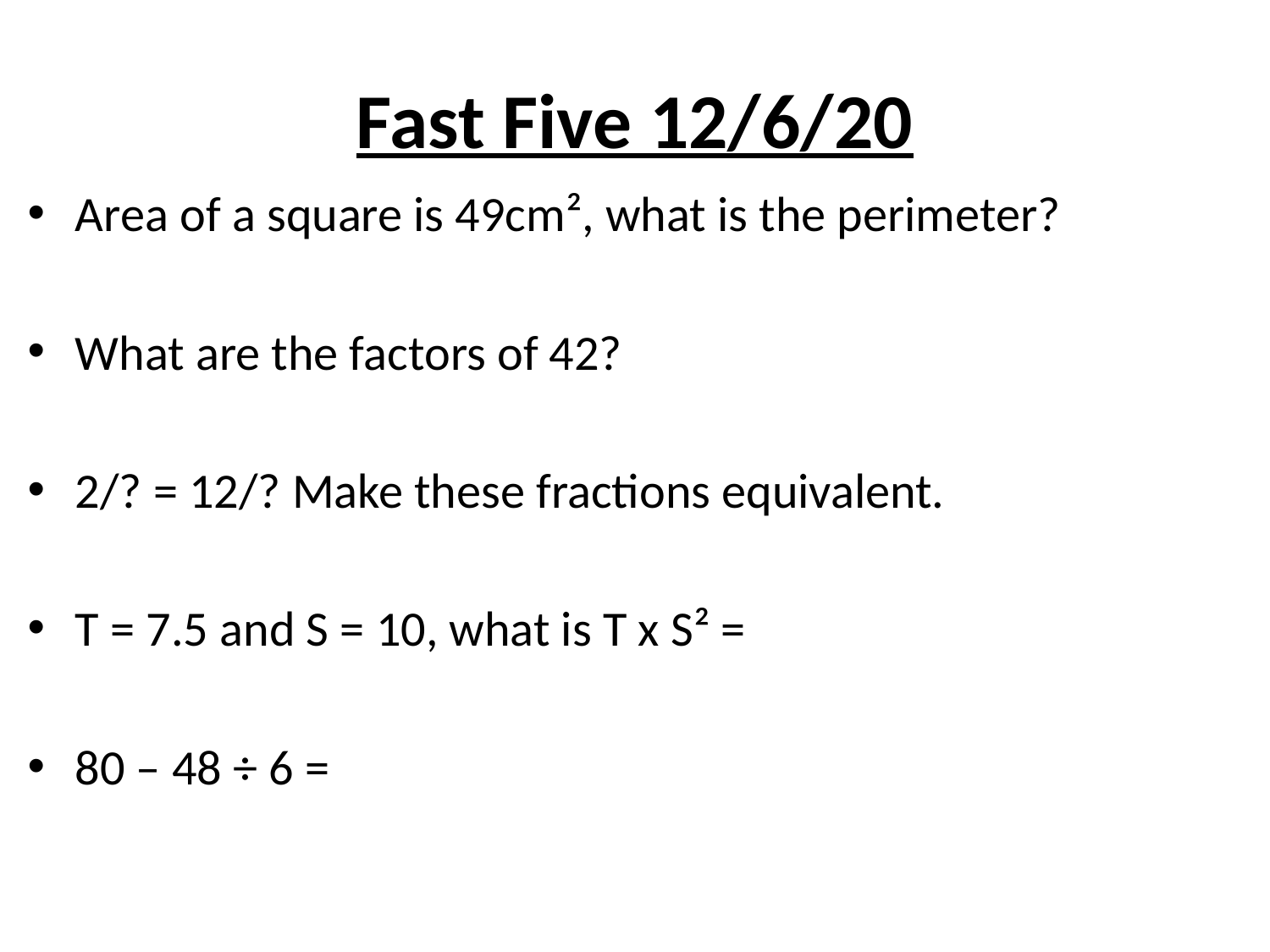

# Fast Five 12/6/20
Area of a square is 49cm², what is the perimeter?

What are the factors of 42?

2/? = 12/? Make these fractions equivalent.

T = 7.5 and S = 10, what is T x S² =

80 – 48 ÷ 6 =